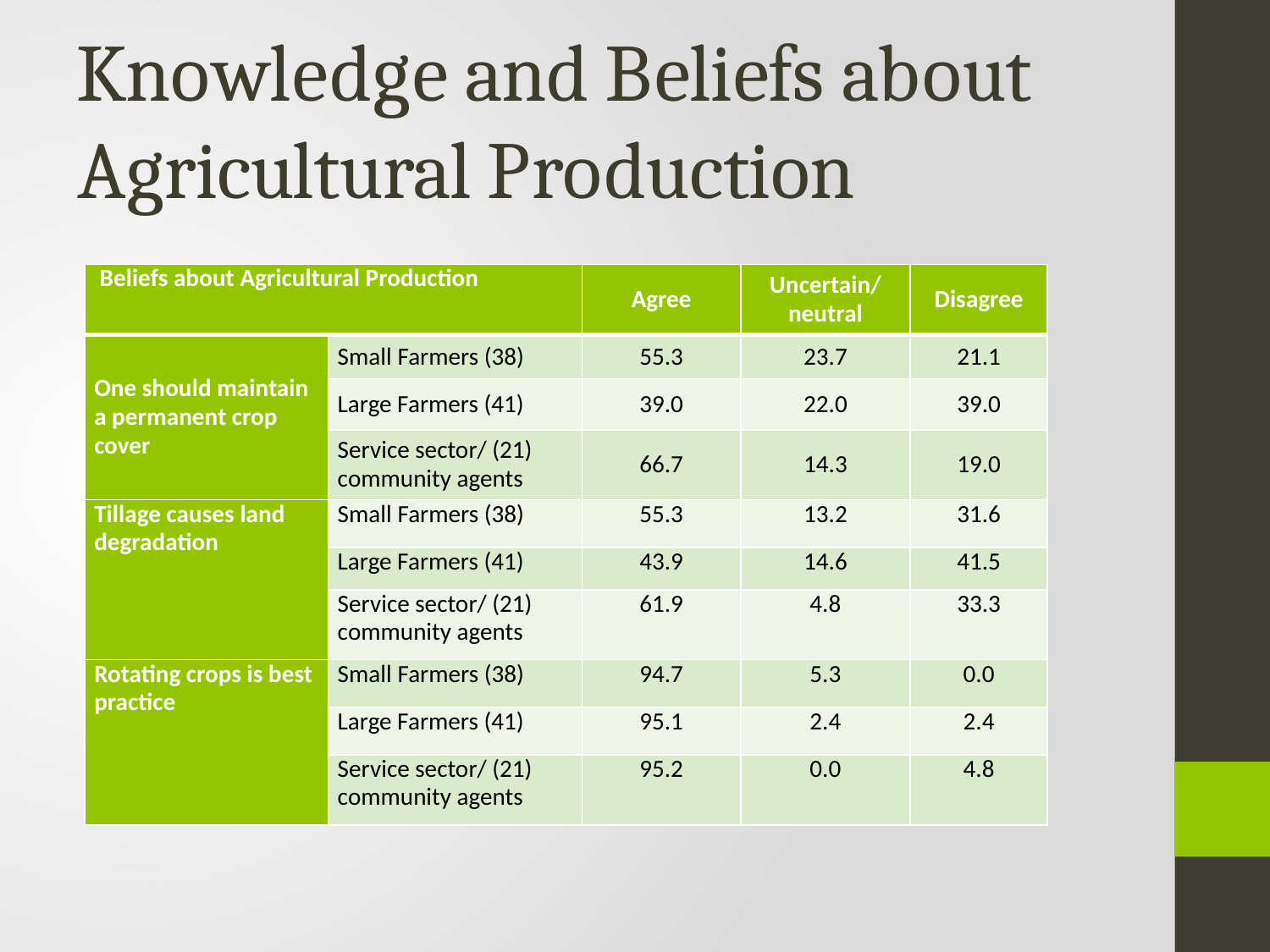

# Knowledge and Beliefs about Agricultural Production
| Beliefs about Agricultural Production |  | Agree | Uncertain/ neutral | Disagree |
| --- | --- | --- | --- | --- |
| One should maintain a permanent crop cover | Small Farmers (38) | 55.3 | 23.7 | 21.1 |
|  | Large Farmers (41) | 39.0 | 22.0 | 39.0 |
|  | Service sector/ (21) community agents | 66.7 | 14.3 | 19.0 |
| Tillage causes land degradation | Small Farmers (38) | 55.3 | 13.2 | 31.6 |
|  | Large Farmers (41) | 43.9 | 14.6 | 41.5 |
|  | Service sector/ (21) community agents | 61.9 | 4.8 | 33.3 |
| Rotating crops is best practice | Small Farmers (38) | 94.7 | 5.3 | 0.0 |
|  | Large Farmers (41) | 95.1 | 2.4 | 2.4 |
|  | Service sector/ (21) community agents | 95.2 | 0.0 | 4.8 |